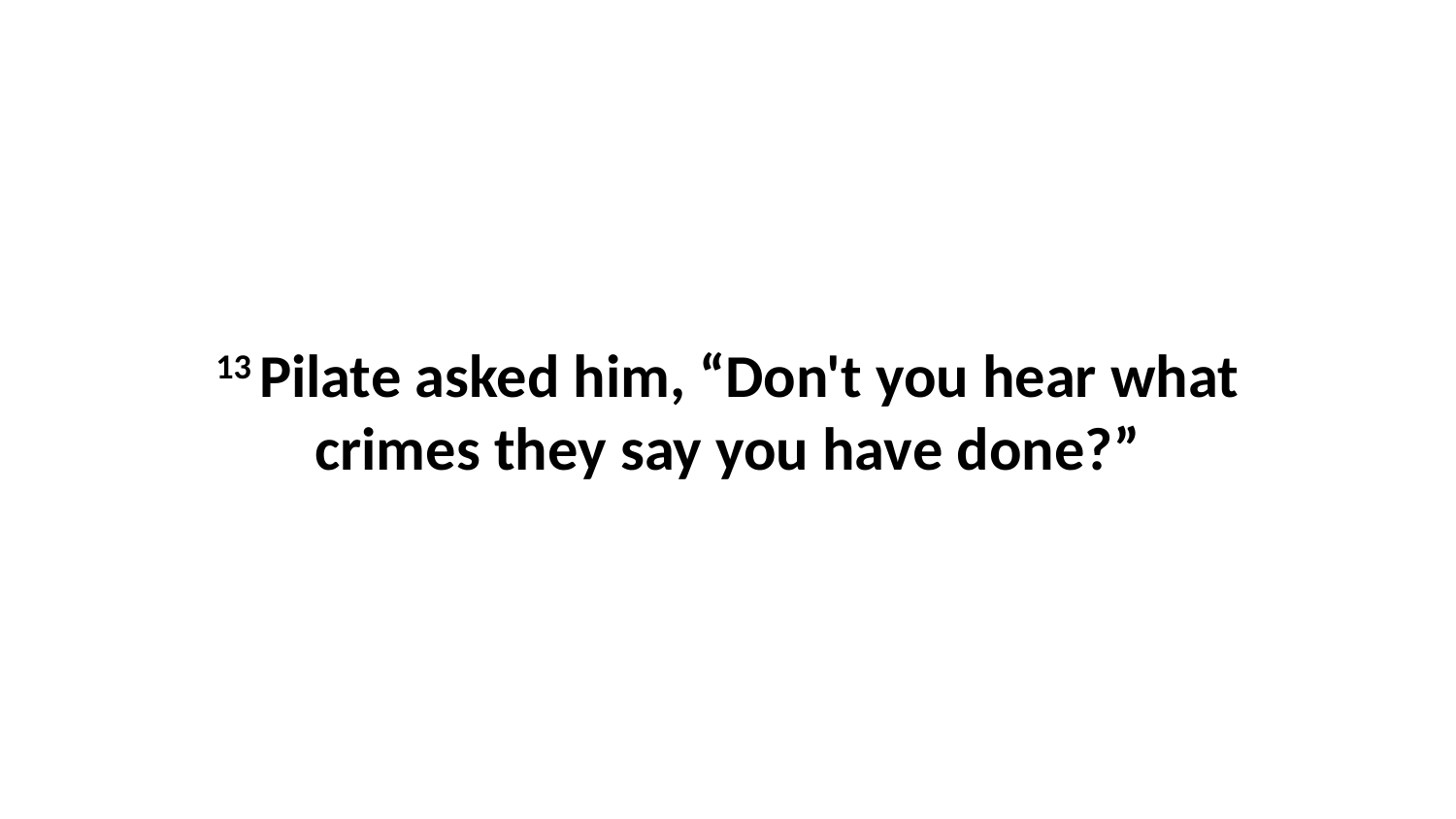

13 Pilate asked him, “Don't you hear what crimes they say you have done?”